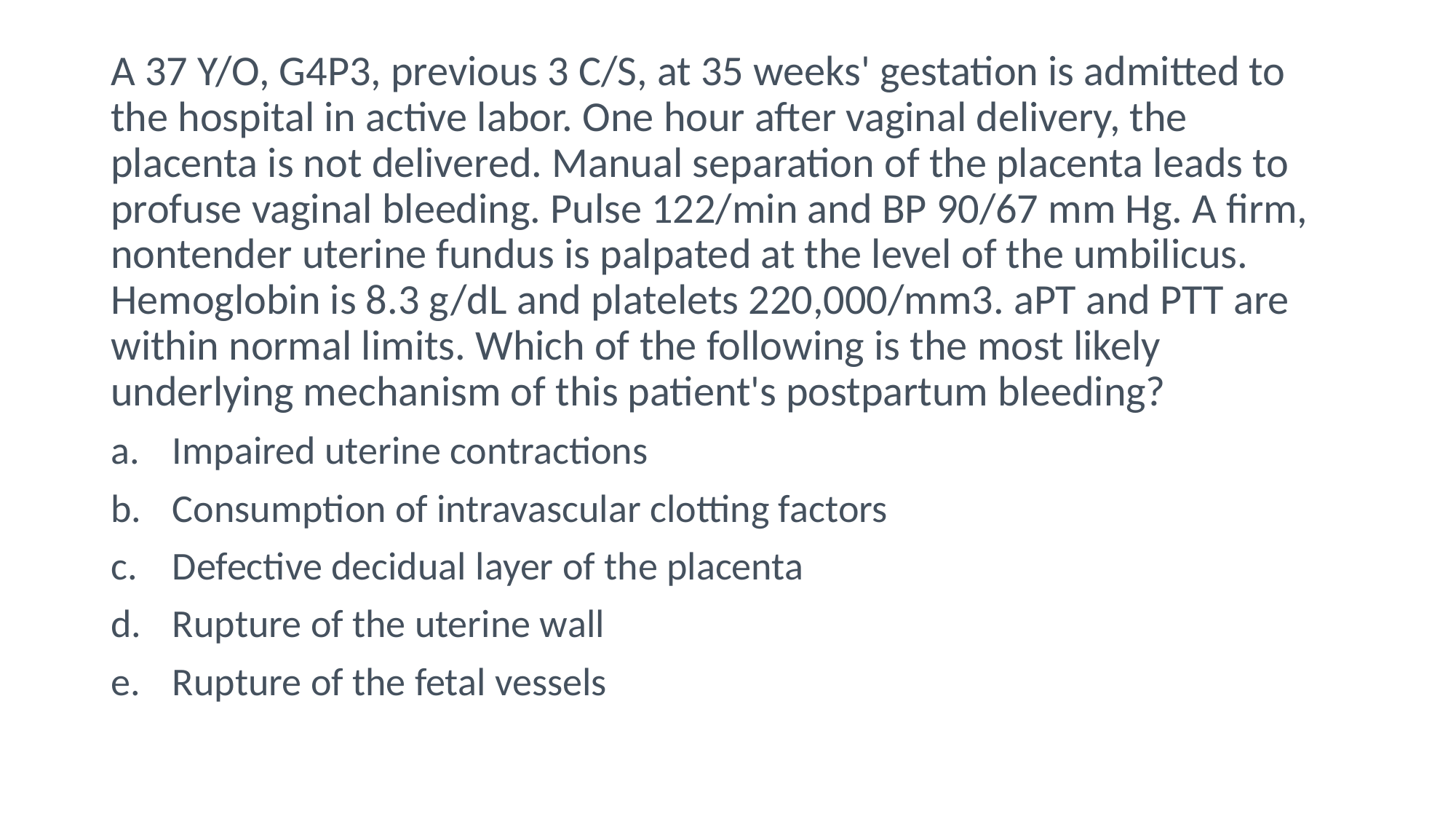

A 37 Y/O, G4P3, previous 3 C/S, at 35 weeks' gestation is admitted to the hospital in active labor. One hour after vaginal delivery, the placenta is not delivered. Manual separation of the placenta leads to profuse vaginal bleeding. Pulse 122/min and BP 90/67 mm Hg. A firm, nontender uterine fundus is palpated at the level of the umbilicus. Hemoglobin is 8.3 g/dL and platelets 220,000/mm3. aPT and PTT are within normal limits. Which of the following is the most likely underlying mechanism of this patient's postpartum bleeding?
Impaired uterine contractions
Consumption of intravascular clotting factors
Defective decidual layer of the placenta
Rupture of the uterine wall
Rupture of the fetal vessels